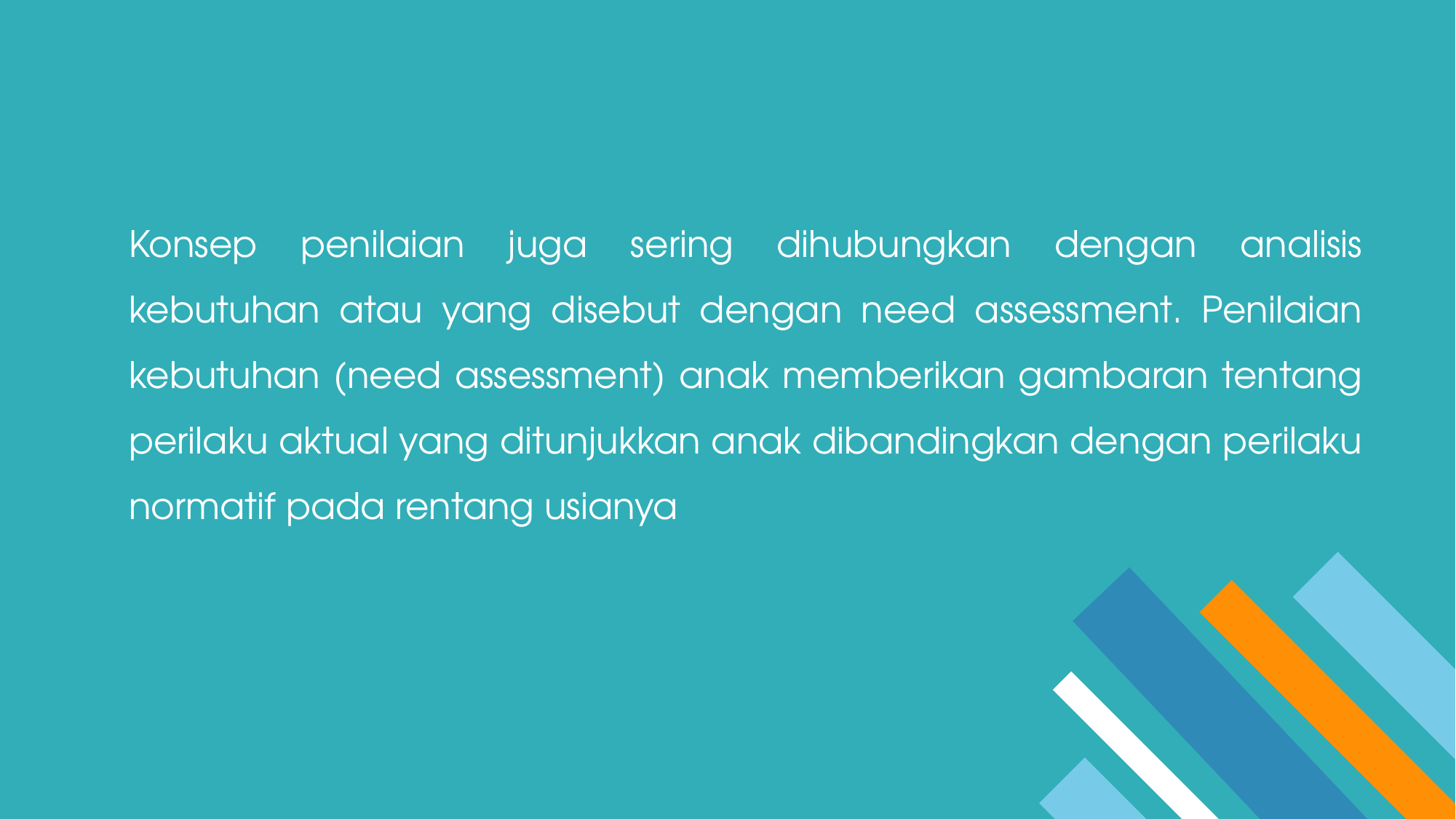

Konsep penilaian juga sering dihubungkan dengan analisis kebutuhan atau yang disebut dengan need assessment. Penilaian kebutuhan (need assessment) anak memberikan gambaran tentang perilaku aktual yang ditunjukkan anak dibandingkan dengan perilaku normatif pada rentang usianya